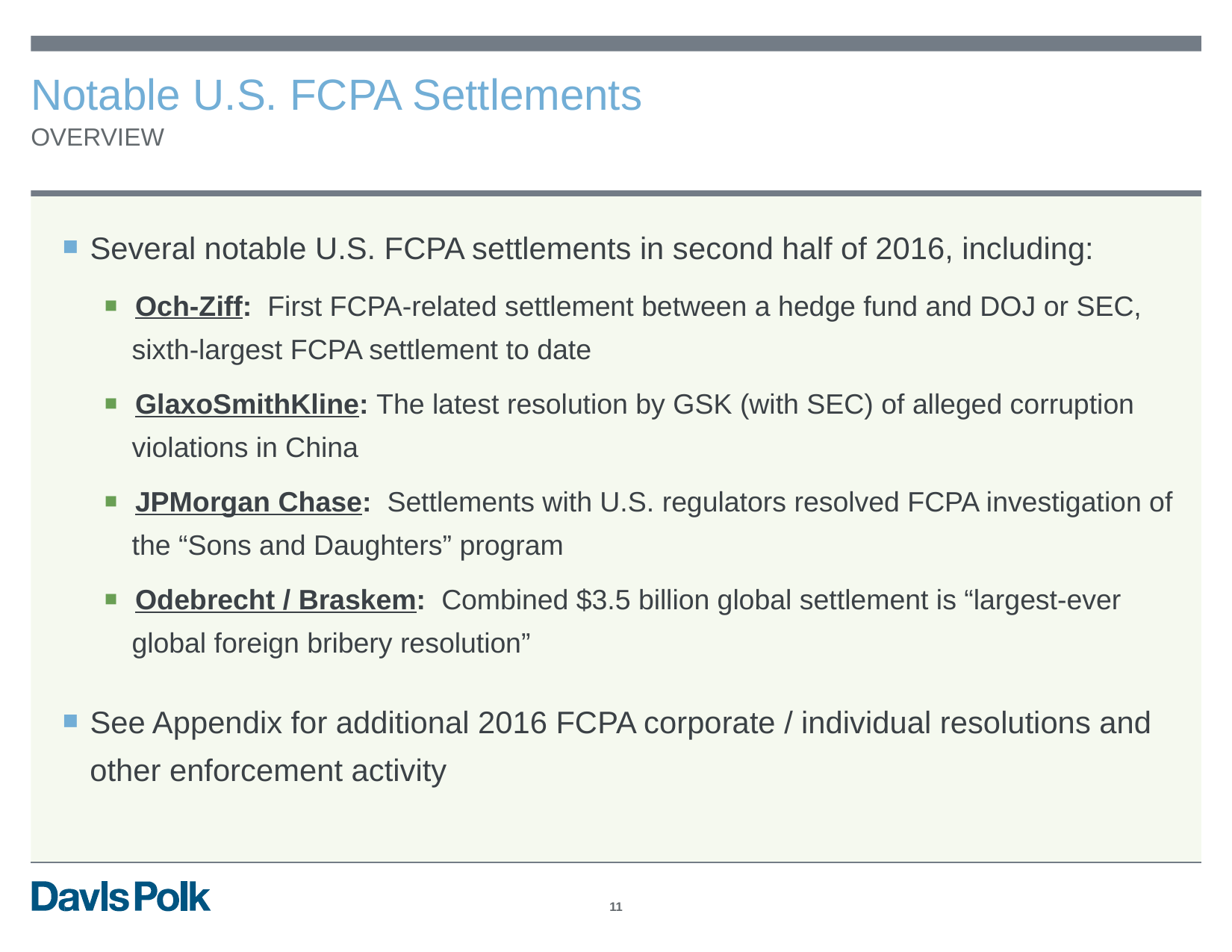

Notable
OVERVIEW
U.S.
FCPA
Settlements

▪ Several notable U.S. FCPA settlements in second half of 2016, including:
▪  Och-Ziff:  First FCPA-related settlement between a hedge fund and DOJ or SEC,
sixth-largest FCPA settlement to date
▪  GlaxoSmithKline: The latest resolution by GSK (with SEC) of alleged corruption
violations in China
▪  JPMorgan Chase:  Settlements with U.S. regulators resolved FCPA investigation of
the “Sons and Daughters” program
▪  Odebrecht / Braskem:  Combined $3.5 billion global settlement is “largest-ever
global foreign bribery resolution”
▪ See Appendix for additional 2016 FCPA corporate / individual resolutions and
other enforcement activity

11